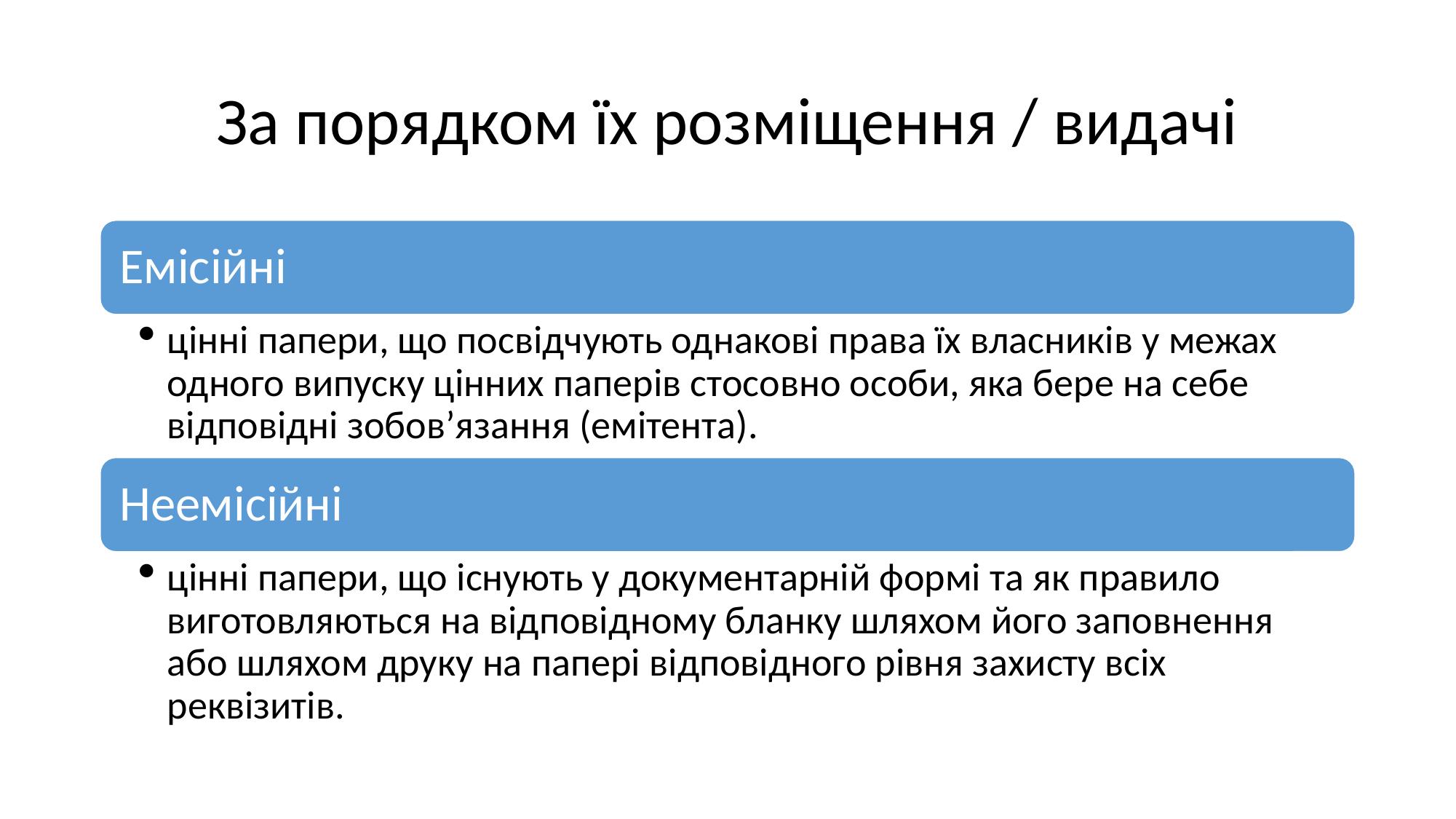

# За порядком їх розміщення / видачі

Емісійні
цінні папери, що посвідчують однакові права їх власників у межах одного випуску цінних паперів стосовно особи, яка бере на себе відповідні зобов’язання (емітента).
Неемісійні
цінні папери, що існують у документарній формі та як правило виготовляються на відповідному бланку шляхом його заповнення або шляхом друку на папері відповідного рівня захисту всіх реквізитів.